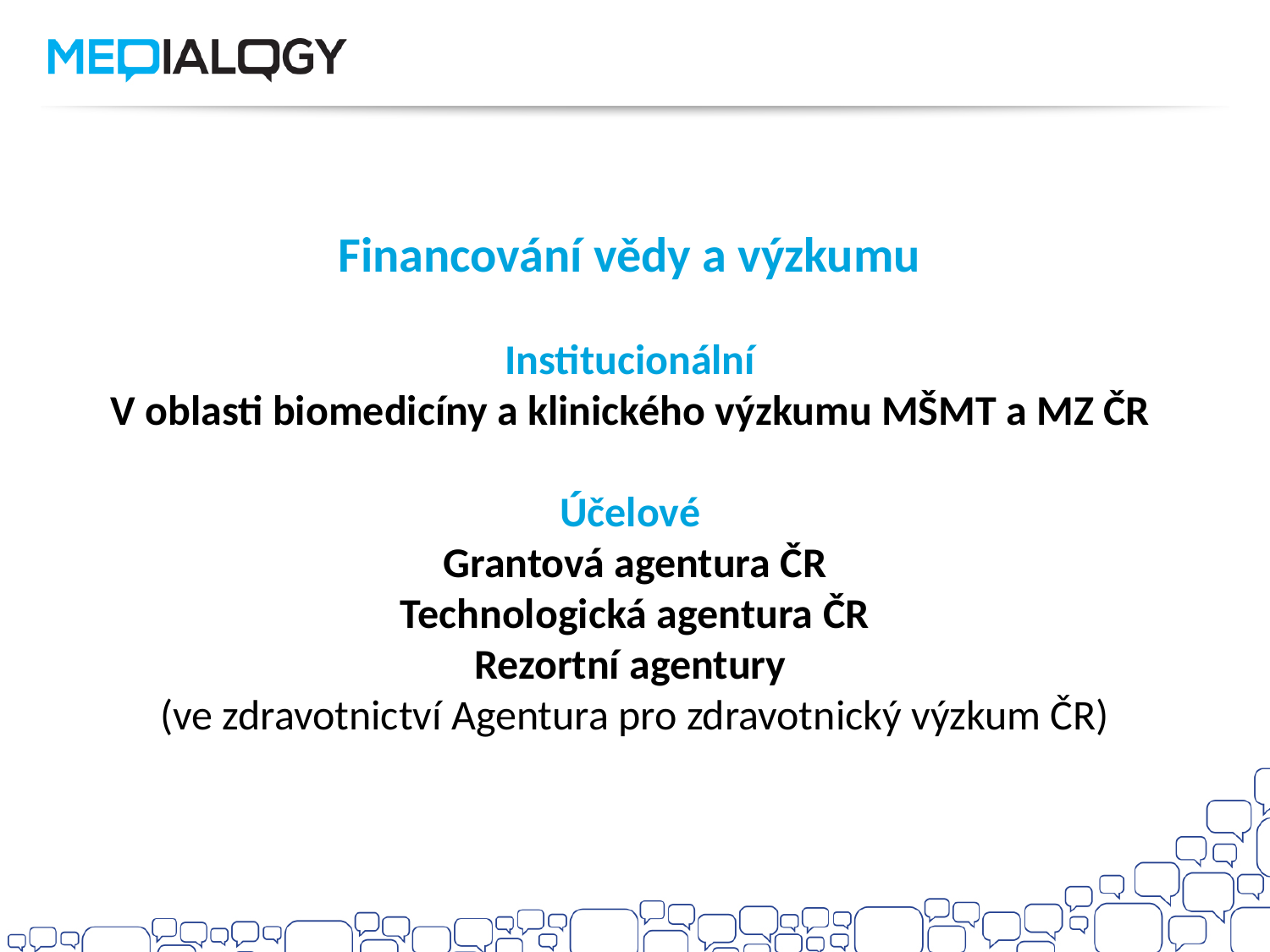

Financování vědy a výzkumu

Institucionální
V oblasti biomedicíny a klinického výzkumu MŠMT a MZ ČR

Účelové
Grantová agentura ČR
Technologická agentura ČR
Rezortní agentury
(ve zdravotnictví Agentura pro zdravotnický výzkum ČR)